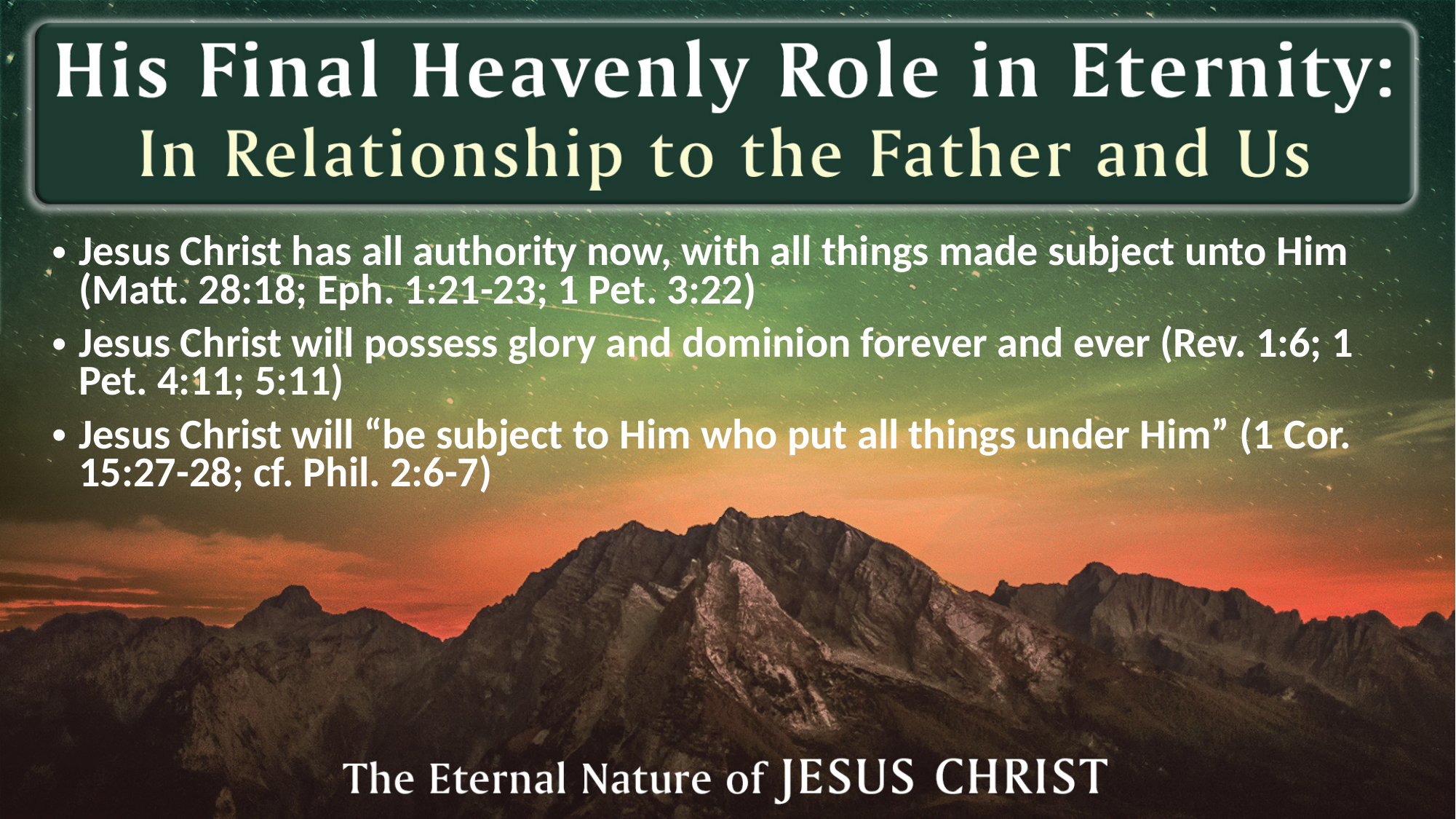

Jesus Christ has all authority now, with all things made subject unto Him (Matt. 28:18; Eph. 1:21-23; 1 Pet. 3:22)
Jesus Christ will possess glory and dominion forever and ever (Rev. 1:6; 1 Pet. 4:11; 5:11)
Jesus Christ will “be subject to Him who put all things under Him” (1 Cor. 15:27-28; cf. Phil. 2:6-7)